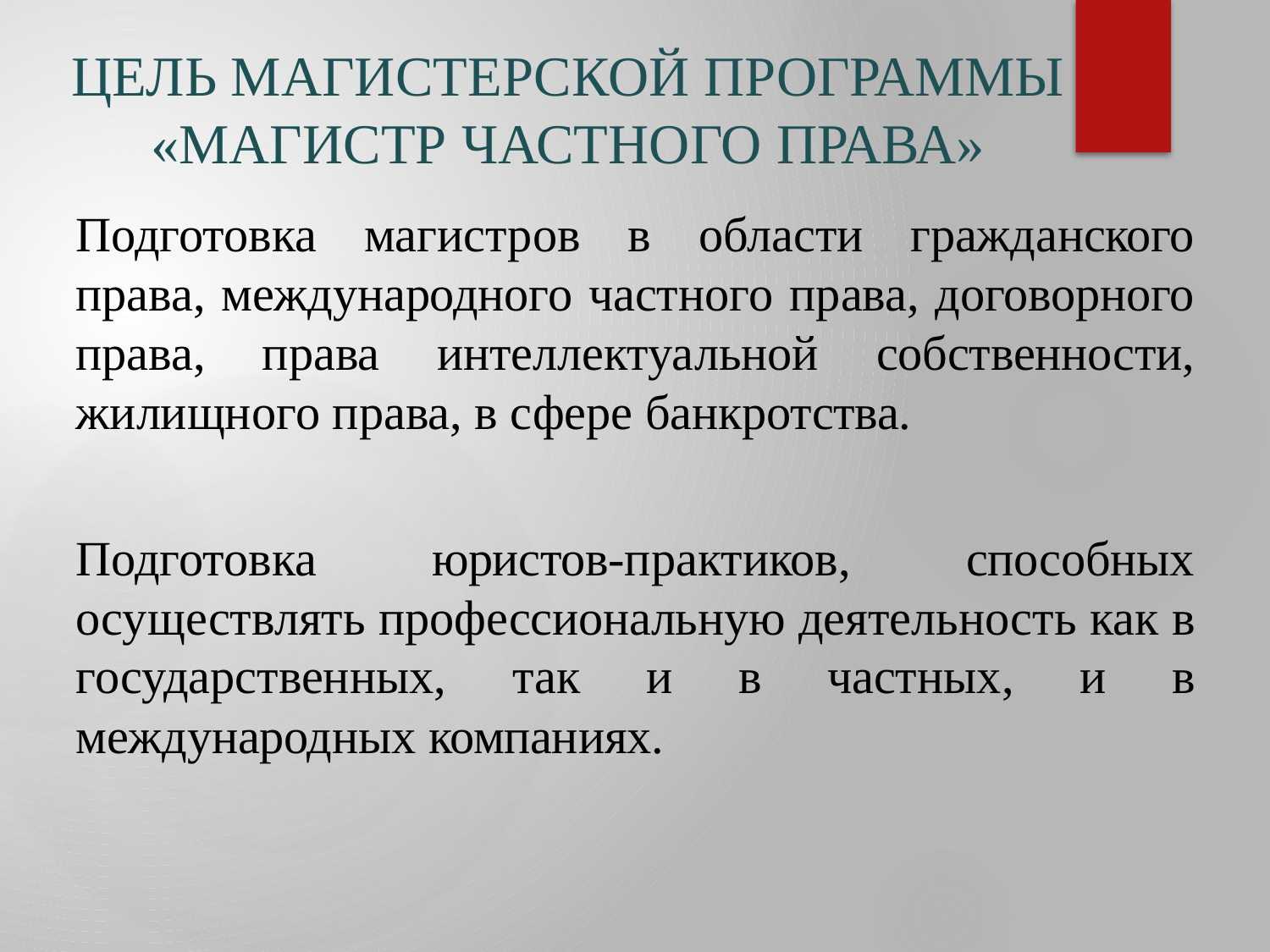

# ЦЕЛЬ МАГИСТЕРСКОЙ ПРОГРАММЫ
«МАГИСТР ЧАСТНОГО ПРАВА»
Подготовка  магистров  в  области  гражданского права, международного частного права, договорного права,   права   интеллектуальной   собственности, жилищного права, в сфере банкротства.

Подготовка     юристов-практиков,     способных осуществлять профессиональную деятельность как в государственных,   так   и   в   частных,   и   в международных компаниях.